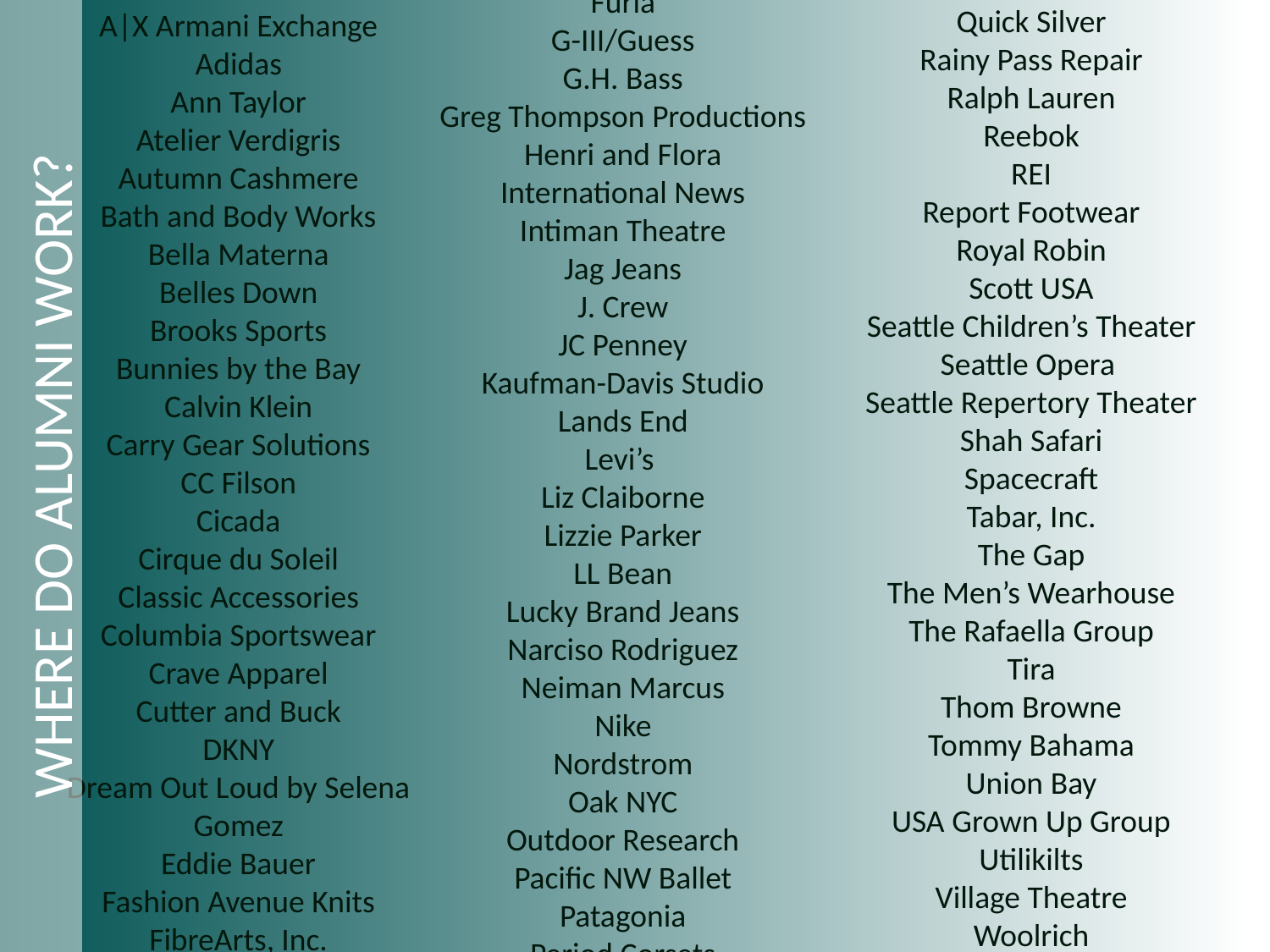

WHERE DO ALUMNI WORK?

Prairie Underground
Puma
Quick Silver
Rainy Pass Repair
Ralph Lauren
Reebok
REI
Report Footwear
Royal Robin
Scott USA
Seattle Children’s Theater
Seattle Opera
Seattle Repertory Theater
Shah Safari
Spacecraft
Tabar, Inc.
The Gap
The Men’s Wearhouse
The Rafaella Group
Tira
Thom Browne
Tommy Bahama
Union Bay
USA Grown Up Group
Utilikilts
Village Theatre
Woolrich
YoungOne
Zumiez
5th Avenue Theatre
Actual Pain
A|X Armani Exchange
Adidas
Ann Taylor
Atelier Verdigris
Autumn Cashmere
Bath and Body Works
Bella Materna
Belles Down
Brooks Sports
Bunnies by the Bay
Calvin Klein
Carry Gear Solutions
CC Filson
Cicada
Cirque du Soleil
Classic Accessories
Columbia Sportswear
Crave Apparel
Cutter and Buck
DKNY
Dream Out Loud by Selena Gomez
Eddie Bauer
Fashion Avenue Knits
FibreArts, Inc.
Fortune Swimwear/Charlie Jade

French Connection
Furla
G-III/Guess
G.H. Bass
Greg Thompson Productions
Henri and Flora
International News
Intiman Theatre
Jag Jeans
J. Crew
JC Penney
Kaufman-Davis Studio
Lands End
Levi’s
Liz Claiborne
Lizzie Parker
LL Bean
Lucky Brand Jeans
Narciso Rodriguez
Neiman Marcus
Nike
Nordstrom
Oak NYC
Outdoor Research
Pacific NW Ballet
Patagonia
Period Corsets
Perry Ellis